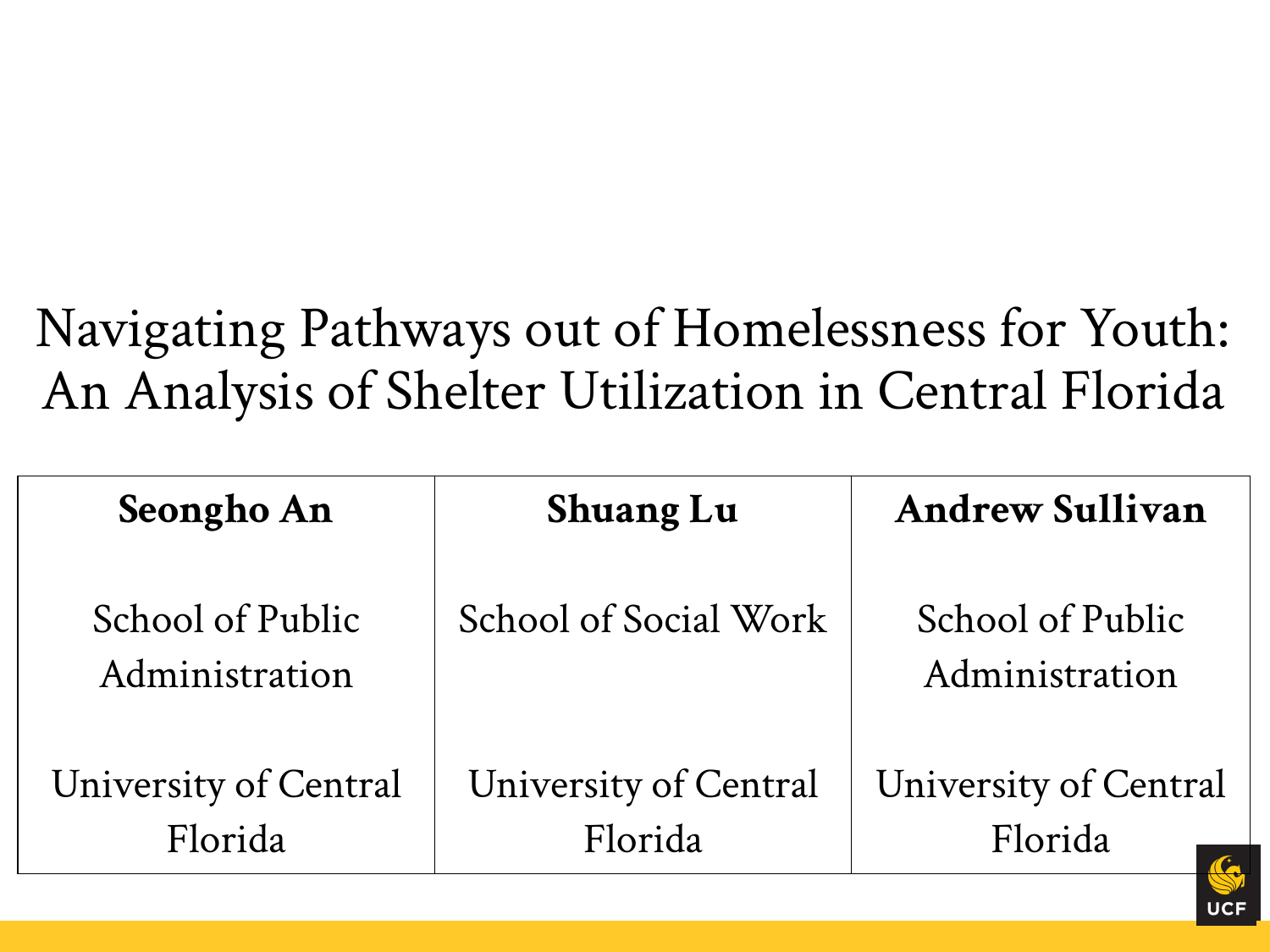

# Navigating Pathways out of Homelessness for Youth: An Analysis of Shelter Utilization in Central Florida
| Seongho An School of Public Administration University of Central Florida | Shuang Lu School of Social Work University of Central Florida | Andrew Sullivan School of Public Administration University of Central Florida |
| --- | --- | --- |